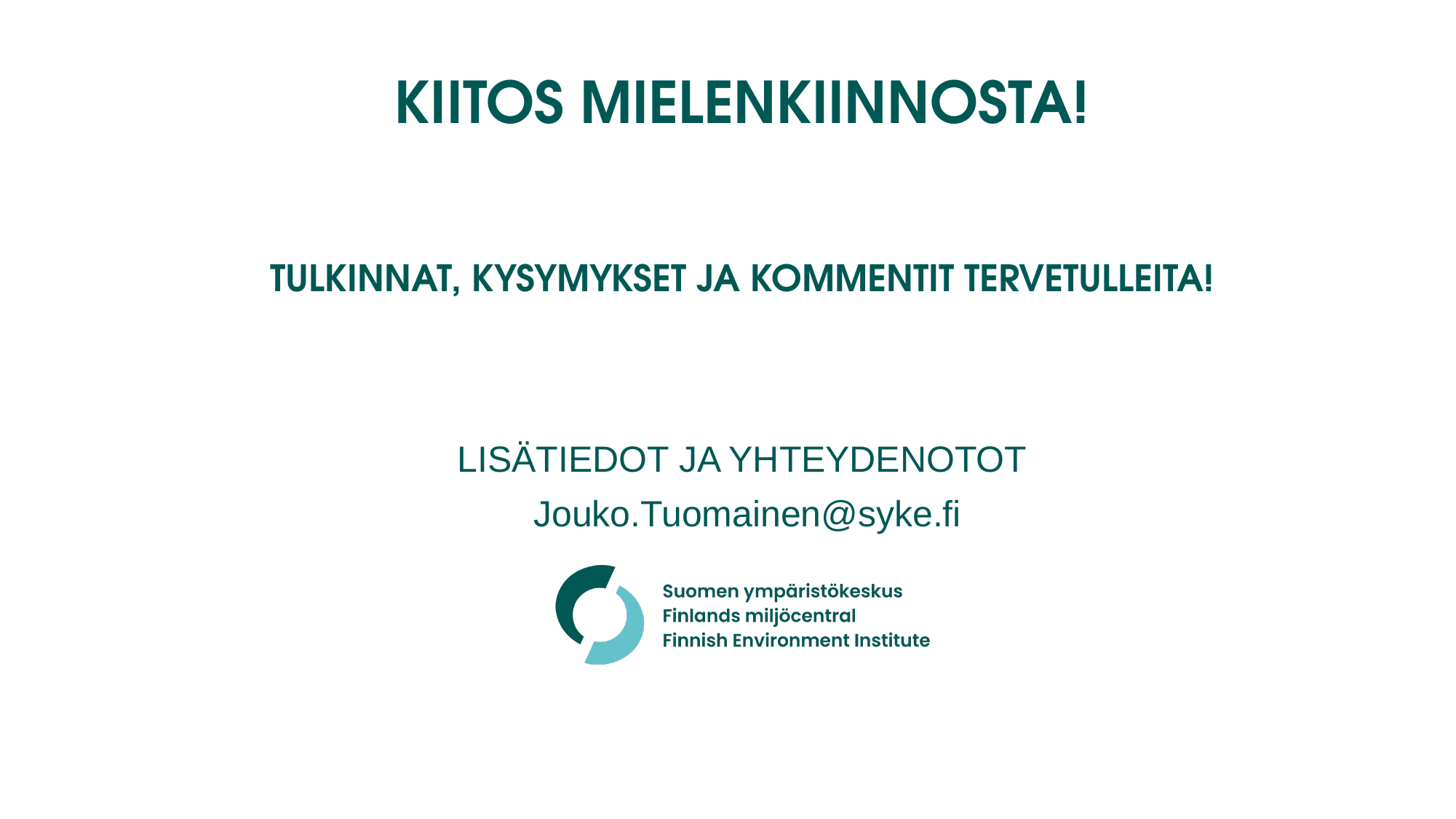

# KIITOS MIELENKIINNOSTA! TULKINNAT, KYSYMYKSET JA KOMMENTIT TERVETULLEITA!
LISÄTIEDOT JA YHTEYDENOTOT
 Jouko.Tuomainen@syke.fi